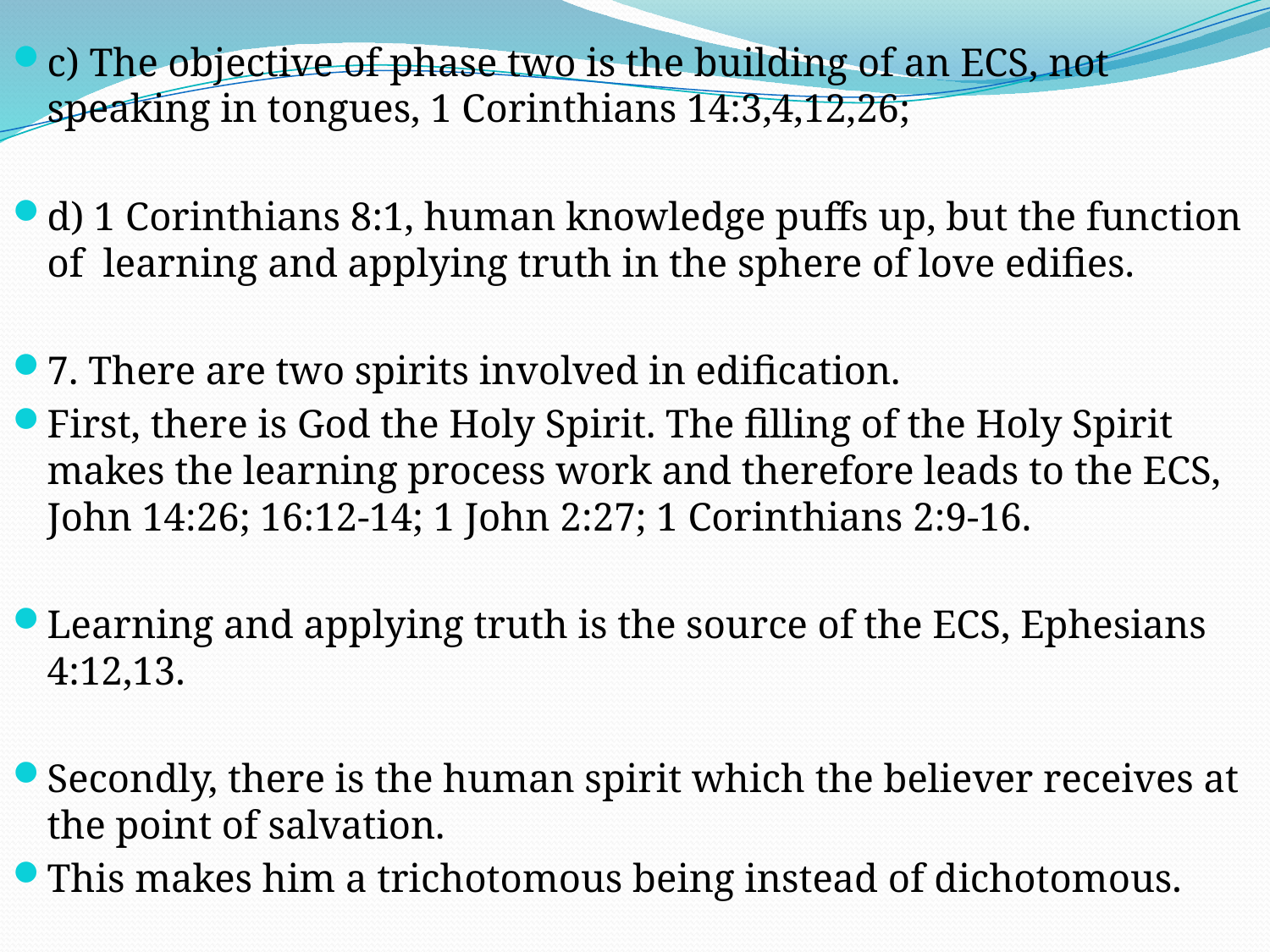

c) The objective of phase two is the building of an ECS, not speaking in tongues, 1 Corinthians 14:3,4,12,26;

d) 1 Corinthians 8:1, human knowledge puffs up, but the function of  learning and applying truth in the sphere of love edifies.

7. There are two spirits involved in edification.
First, there is God the Holy Spirit. The filling of the Holy Spirit makes the learning process work and therefore leads to the ECS, John 14:26; 16:12-14; 1 John 2:27; 1 Corinthians 2:9-16.

Learning and applying truth is the source of the ECS, Ephesians 4:12,13.

Secondly, there is the human spirit which the believer receives at the point of salvation.
This makes him a trichotomous being instead of dichotomous.